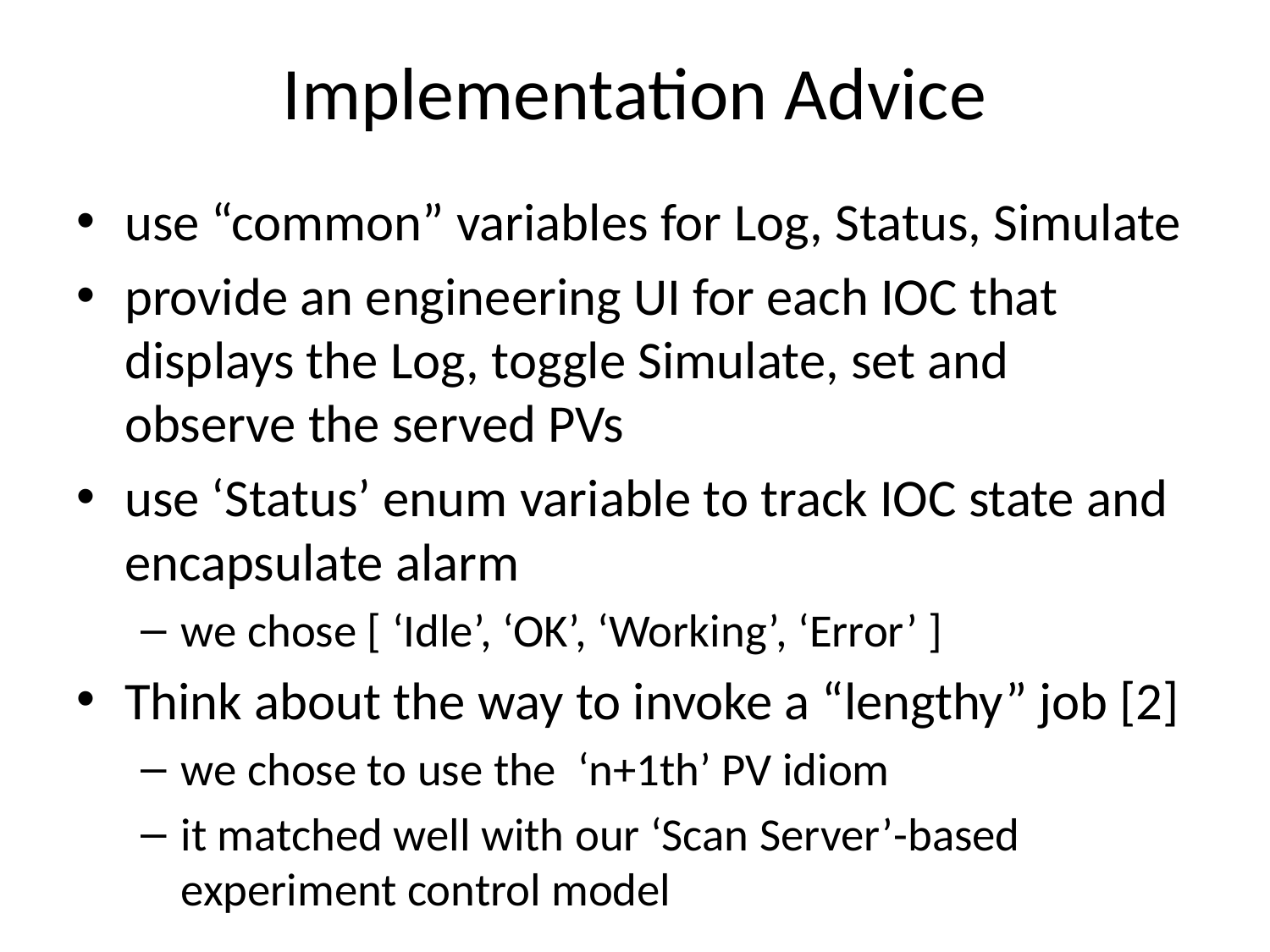

# Implementation Advice
use “common” variables for Log, Status, Simulate
provide an engineering UI for each IOC that displays the Log, toggle Simulate, set and observe the served PVs
use ‘Status’ enum variable to track IOC state and encapsulate alarm
we chose [ ‘Idle’, ‘OK’, ‘Working’, ‘Error’ ]
Think about the way to invoke a “lengthy” job [2]
we chose to use the  ‘n+1th’ PV idiom
it matched well with our ‘Scan Server’-based experiment control model